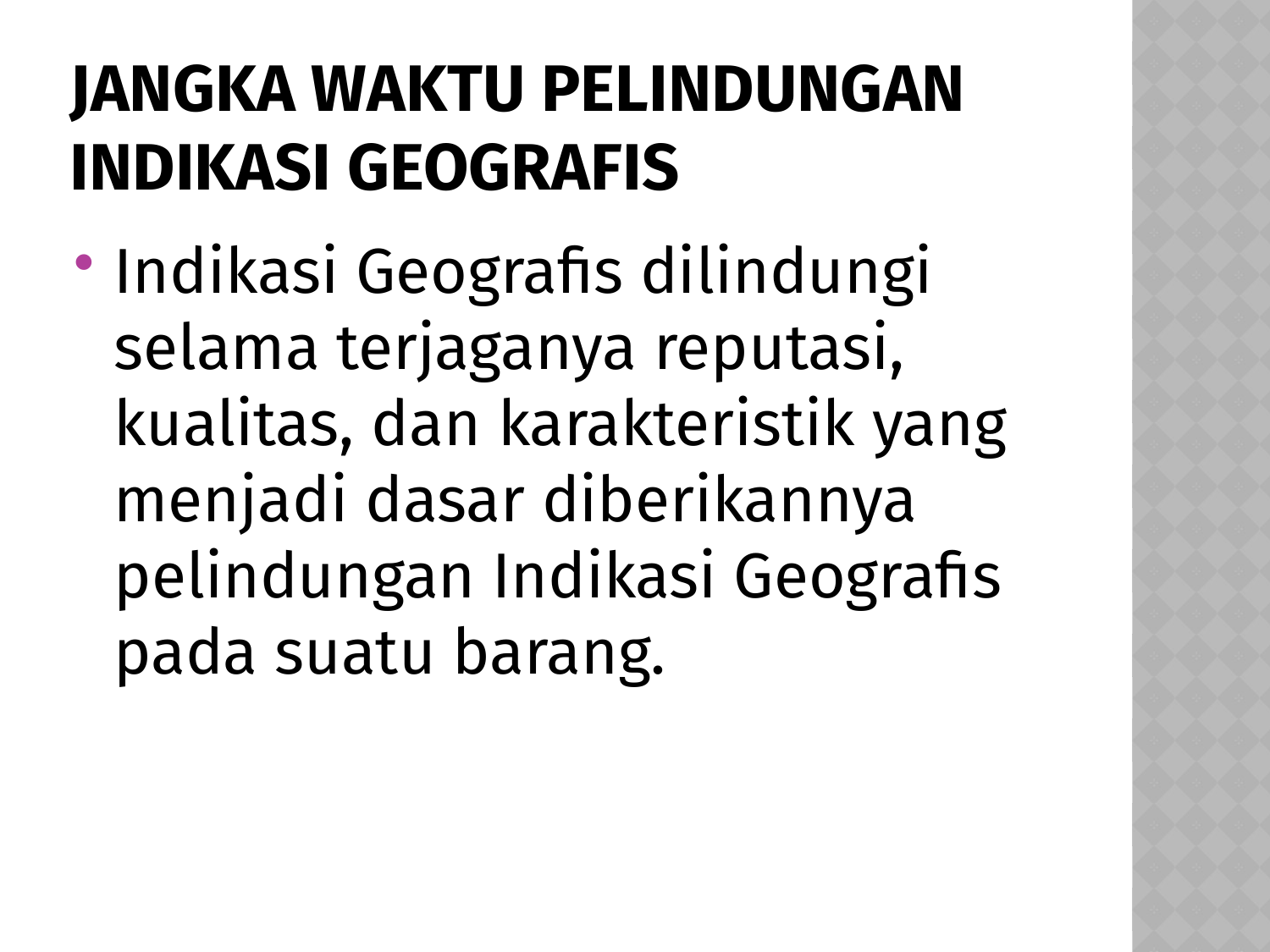

# jangka waktu pelindungan Indikasi Geografis
Indikasi Geografis dilindungi selama terjaganya reputasi, kualitas, dan karakteristik yang menjadi dasar diberikannya pelindungan Indikasi Geografis pada suatu barang.